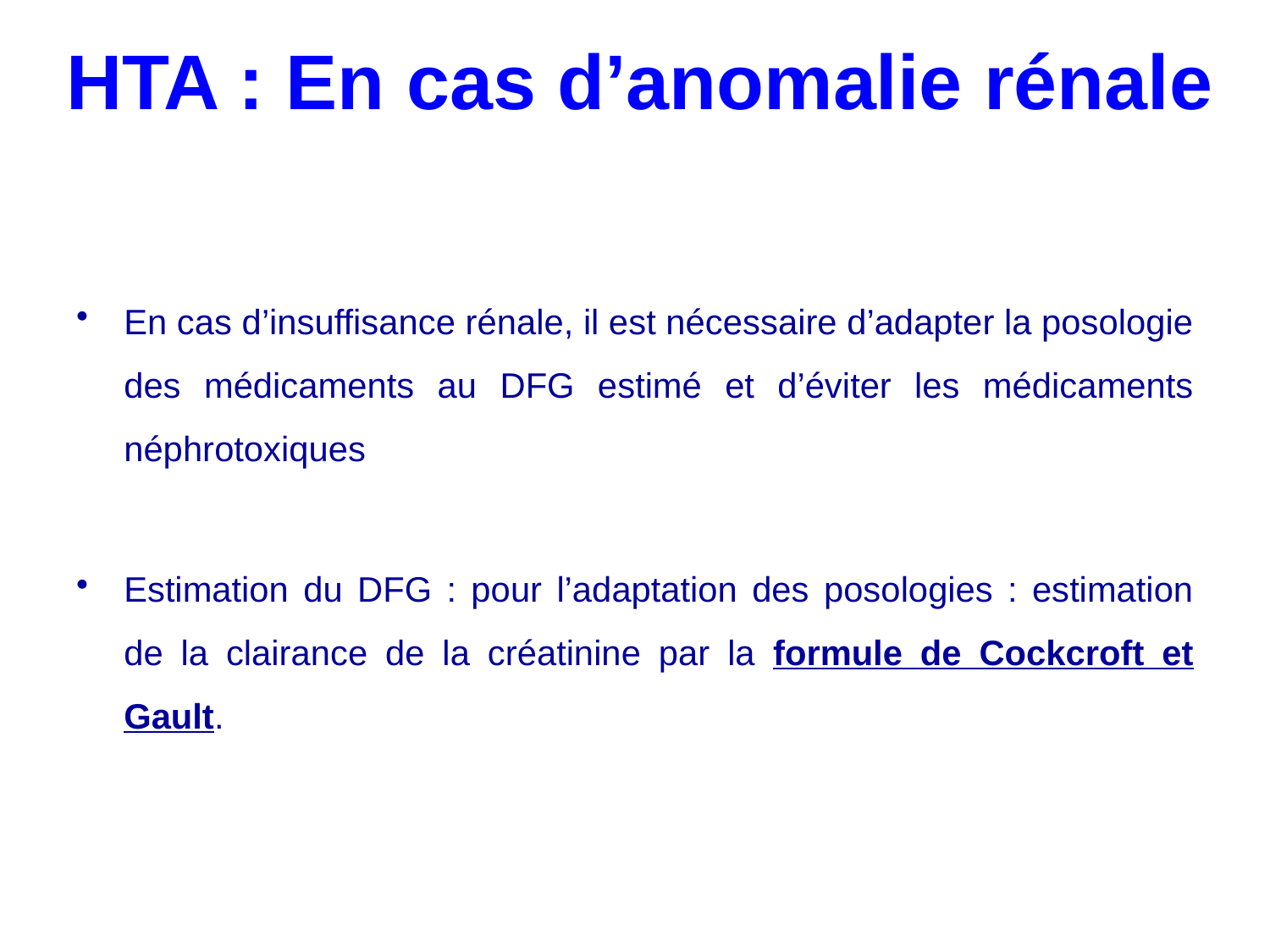

# HTA : En cas d’anomalie rénale

En cas d’insuffisance rénale, il est nécessaire d’adapter la posologie des médicaments au DFG estimé et d’éviter les médicaments néphrotoxiques

Estimation du DFG : pour l’adaptation des posologies : estimation de la clairance de la créatinine par la formule de Cockcroft et Gault.